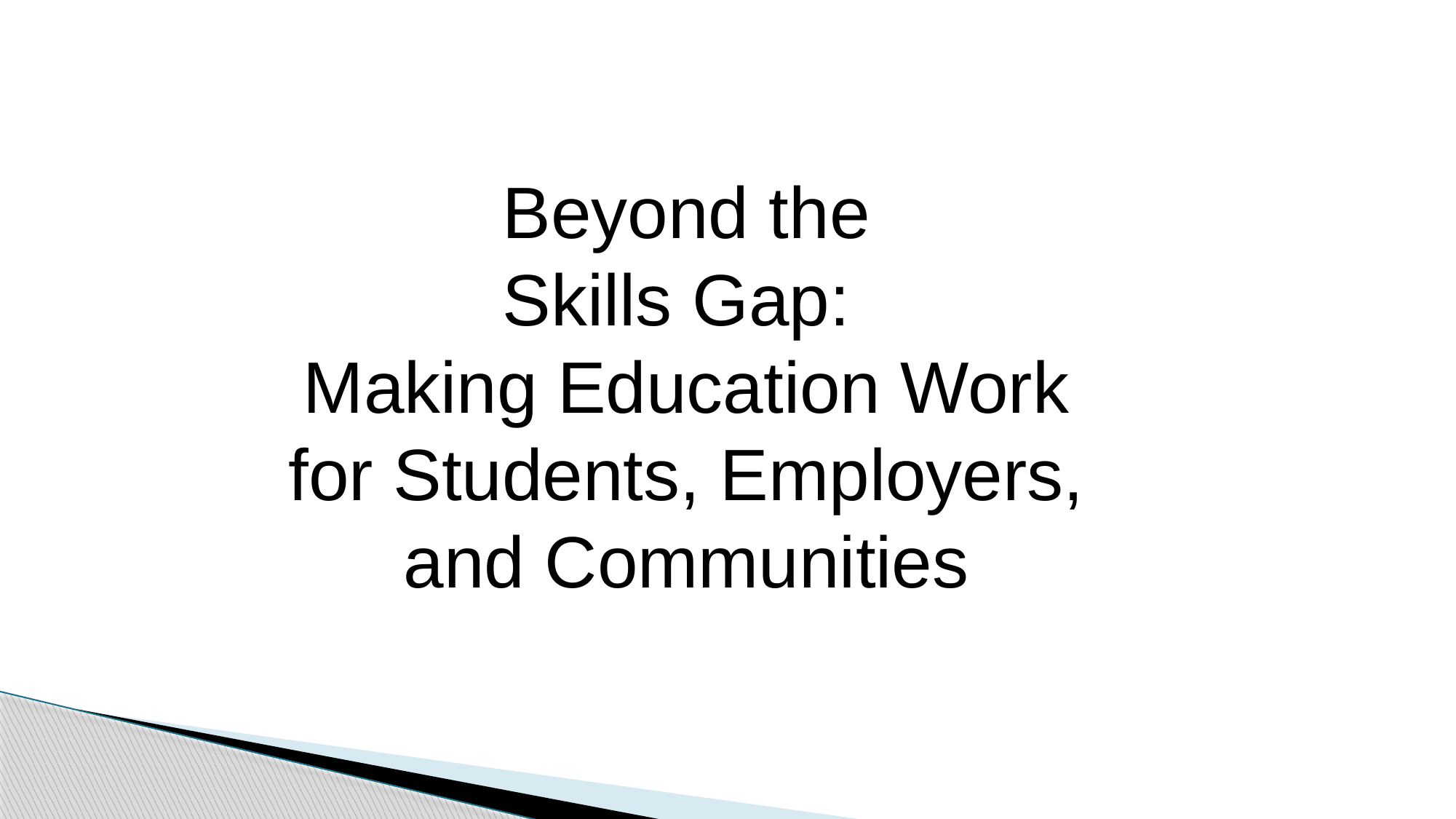

Beyond the
Skills Gap:
Making Education Work
for Students, Employers,
and Communities